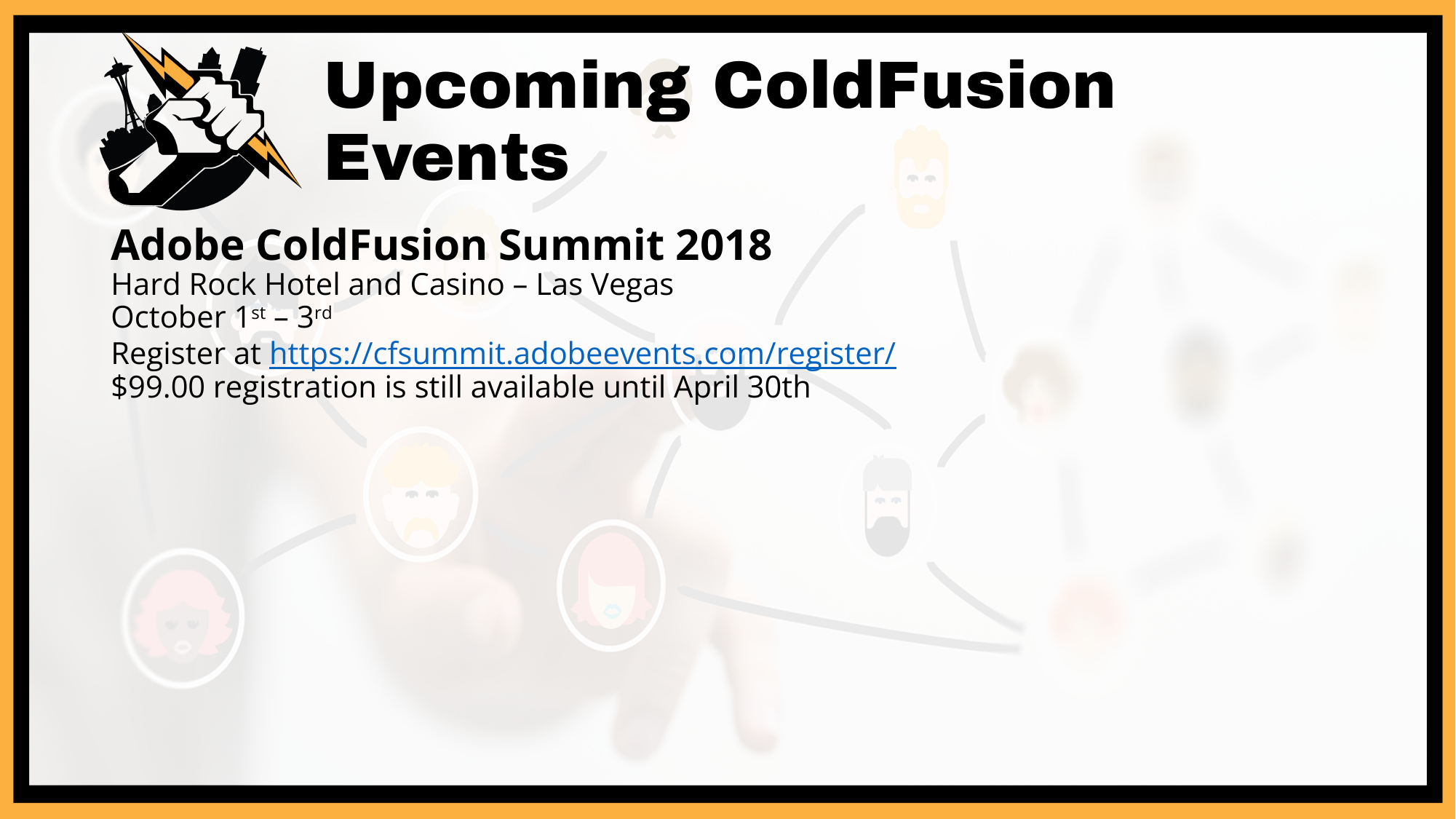

# Upcoming ColdFusion Events
Adobe ColdFusion Summit 2018
Hard Rock Hotel and Casino – Las Vegas
October 1st – 3rd
Register at https://cfsummit.adobeevents.com/register/
$99.00 registration is still available until April 30th